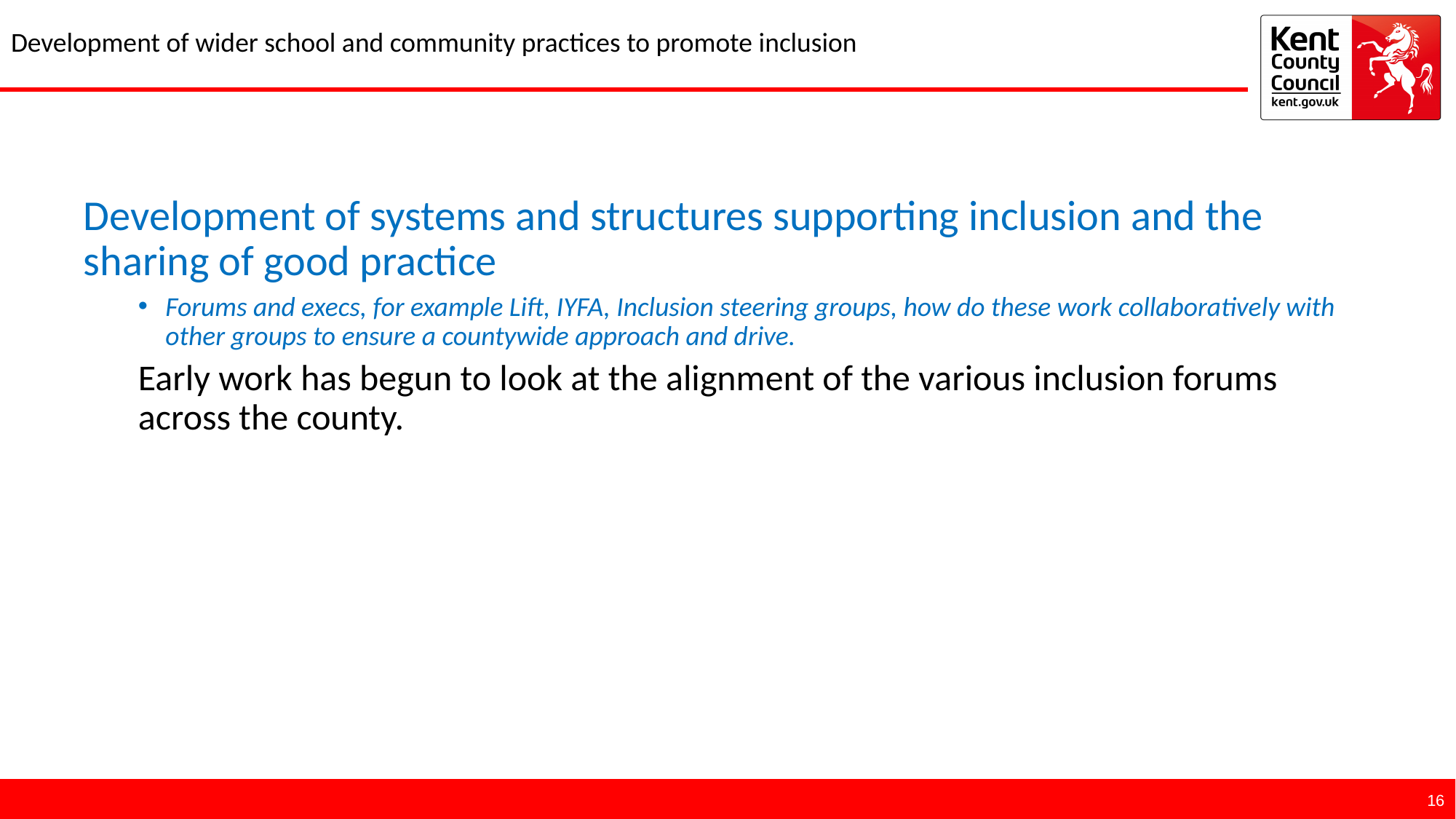

# Development of wider school and community practices to promote inclusion
Development of systems and structures supporting inclusion and the sharing of good practice
Forums and execs, for example Lift, IYFA, Inclusion steering groups, how do these work collaboratively with other groups to ensure a countywide approach and drive.
Early work has begun to look at the alignment of the various inclusion forums across the county.
16